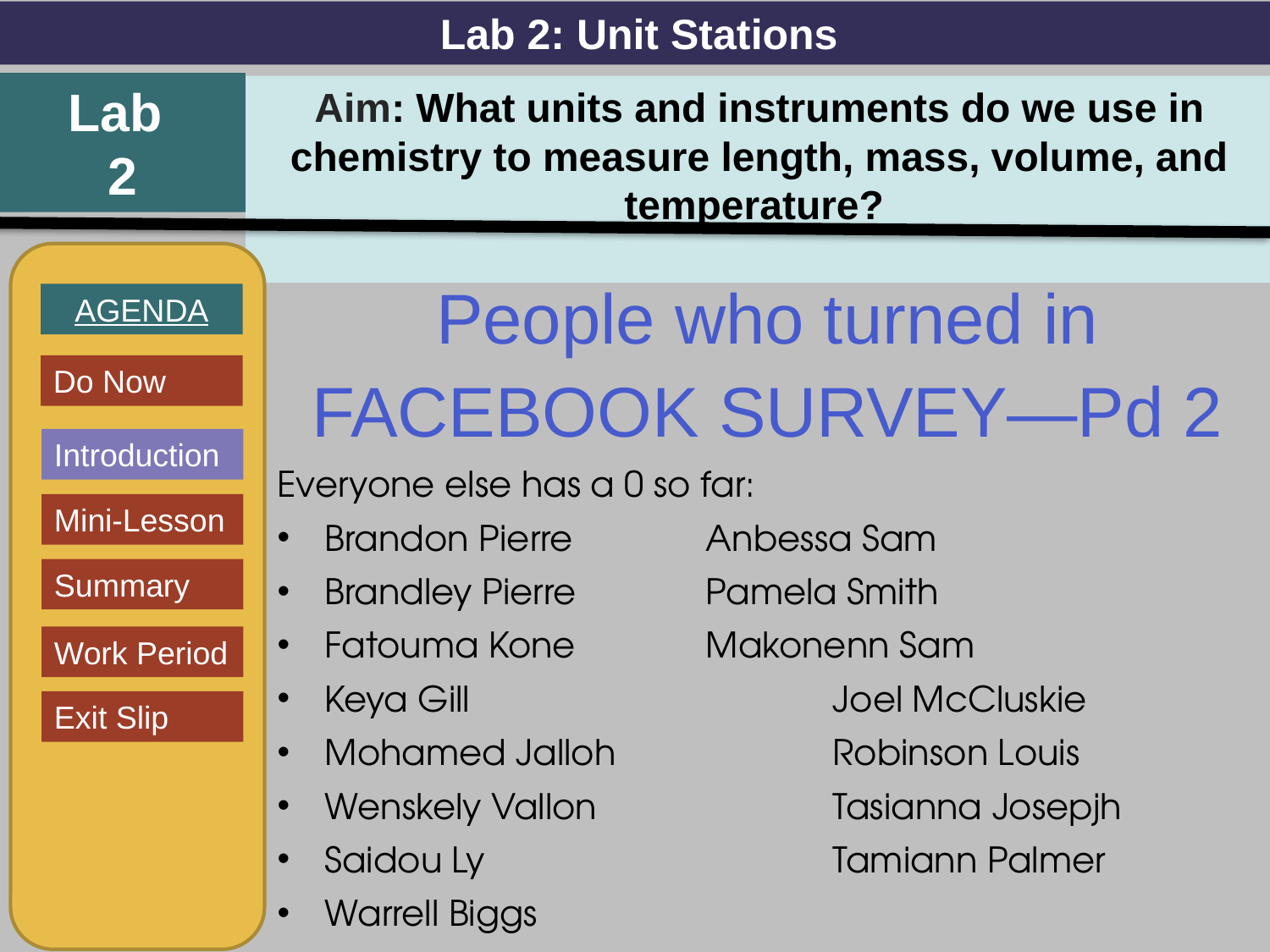

Lab 2: Unit Stations
Lab
2
Aim: What units and instruments do we use in chemistry to measure length, mass, volume, and temperature?

AGENDA
Introduction
Mini-Lesson
Summary
Work Period
Exit Slip
People who turned in FACEBOOK SURVEY—Pd 2
Everyone else has a 0 so far:
Brandon Pierre		Anbessa Sam
Brandley Pierre		Pamela Smith
Fatouma Kone		Makonenn Sam
Keya Gill			Joel McCluskie
Mohamed Jalloh		Robinson Louis
Wenskely Vallon		Tasianna Josepjh
Saidou Ly			Tamiann Palmer
Warrell Biggs
Do Now